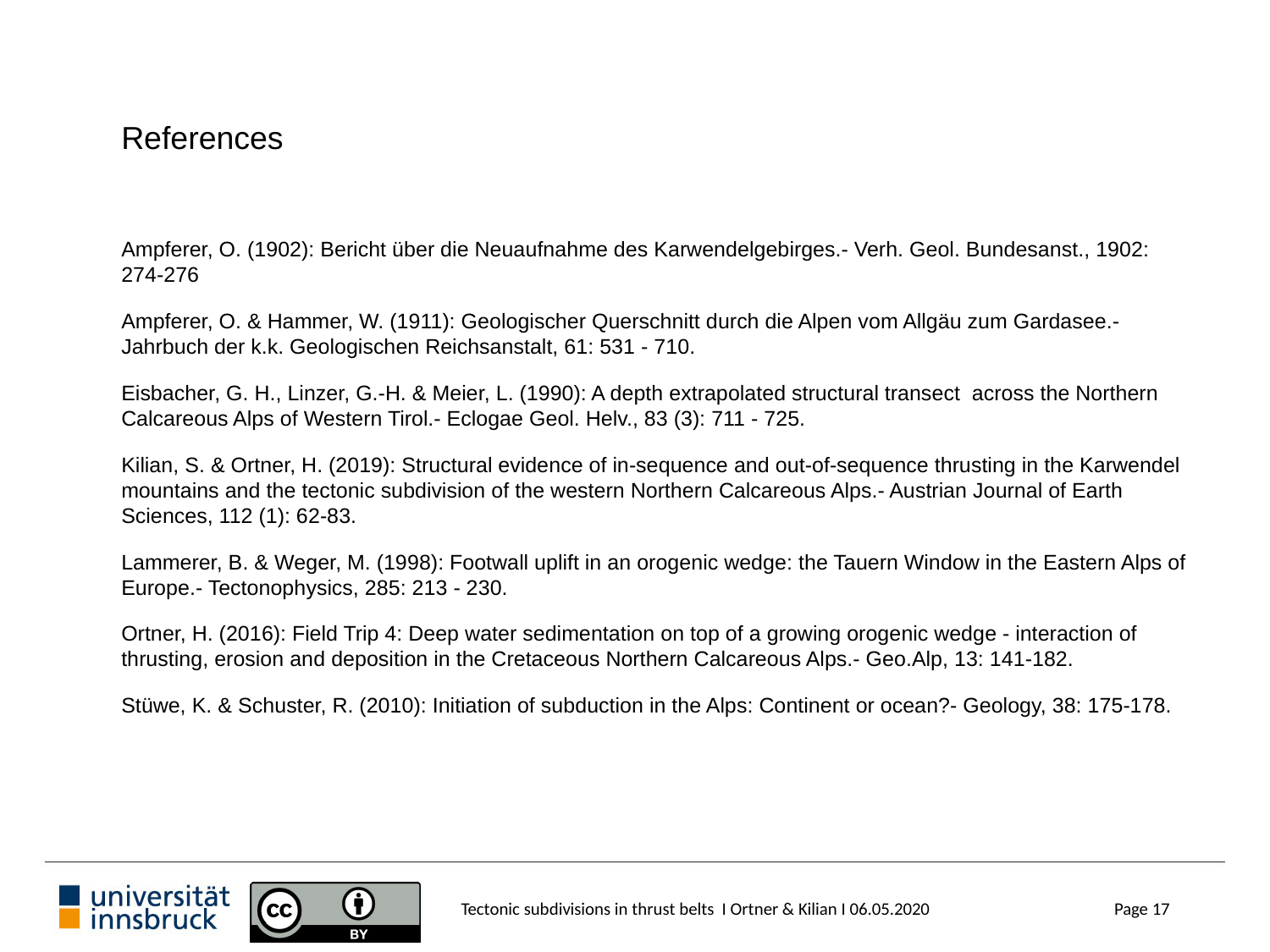

References

Ampferer, O. (1902): Bericht über die Neuaufnahme des Karwendelgebirges.- Verh. Geol. Bundesanst., 1902: 274-276
Ampferer, O. & Hammer, W. (1911): Geologischer Querschnitt durch die Alpen vom Allgäu zum Gardasee.- Jahrbuch der k.k. Geologischen Reichsanstalt, 61: 531 - 710.
Eisbacher, G. H., Linzer, G.-H. & Meier, L. (1990): A depth extrapolated structural transect  across the Northern Calcareous Alps of Western Tirol.- Eclogae Geol. Helv., 83 (3): 711 - 725.
Kilian, S. & Ortner, H. (2019): Structural evidence of in-sequence and out-of-sequence thrusting in the Karwendel mountains and the tectonic subdivision of the western Northern Calcareous Alps.- Austrian Journal of Earth Sciences, 112 (1): 62-83.
Lammerer, B. & Weger, M. (1998): Footwall uplift in an orogenic wedge: the Tauern Window in the Eastern Alps of Europe.- Tectonophysics, 285: 213 - 230.
Ortner, H. (2016): Field Trip 4: Deep water sedimentation on top of a growing orogenic wedge - interaction of thrusting, erosion and deposition in the Cretaceous Northern Calcareous Alps.- Geo.Alp, 13: 141-182.
Stüwe, K. & Schuster, R. (2010): Initiation of subduction in the Alps: Continent or ocean?- Geology, 38: 175-178.
Tectonic subdivisions in thrust belts  I Ortner & Kilian I 06.05.2020
Page 17